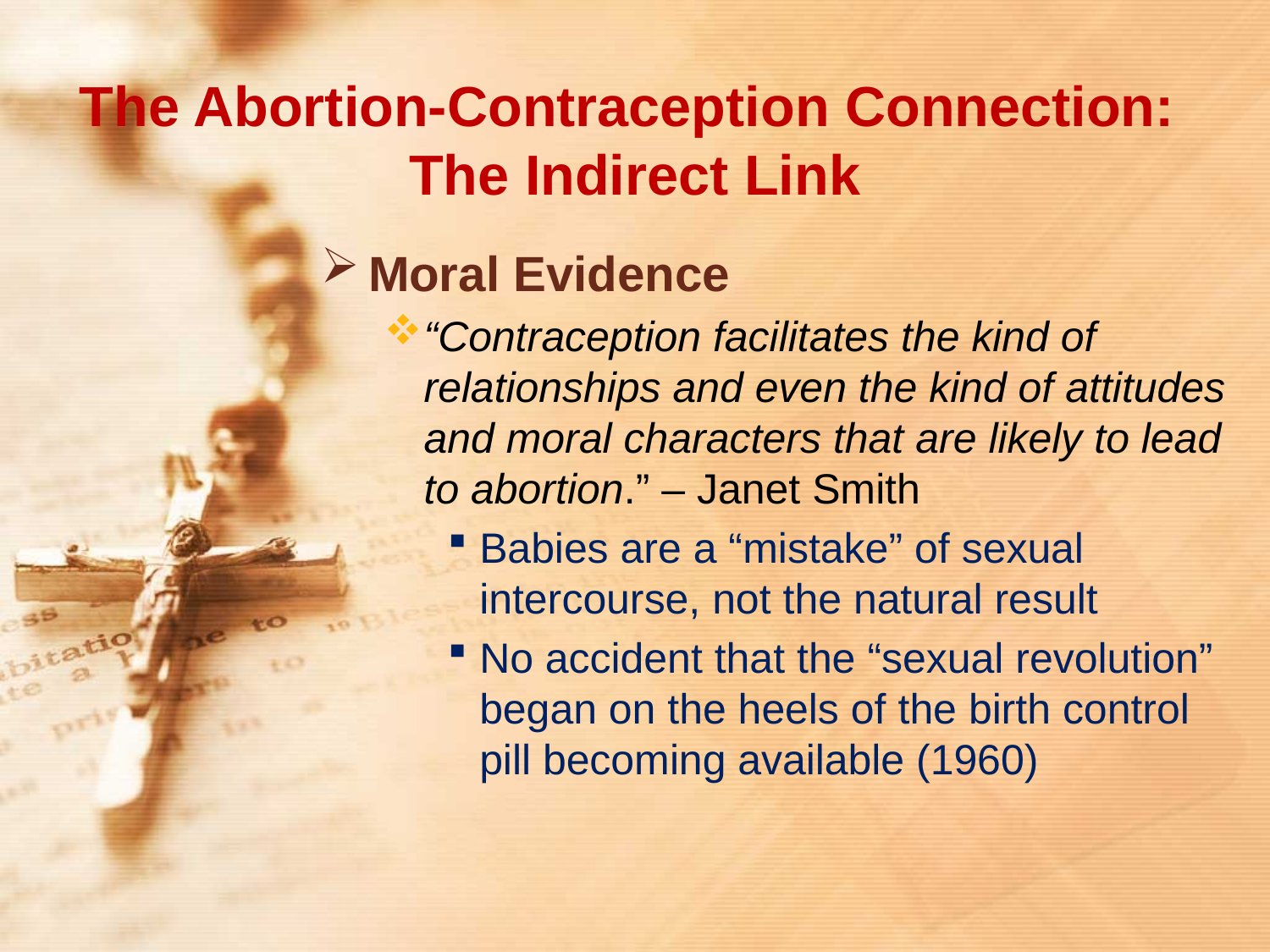

# The Abortion-Contraception Connection: The Indirect Link
Moral Evidence
“Contraception facilitates the kind of relationships and even the kind of attitudes and moral characters that are likely to lead to abortion.” – Janet Smith
Babies are a “mistake” of sexual intercourse, not the natural result
No accident that the “sexual revolution” began on the heels of the birth control pill becoming available (1960)